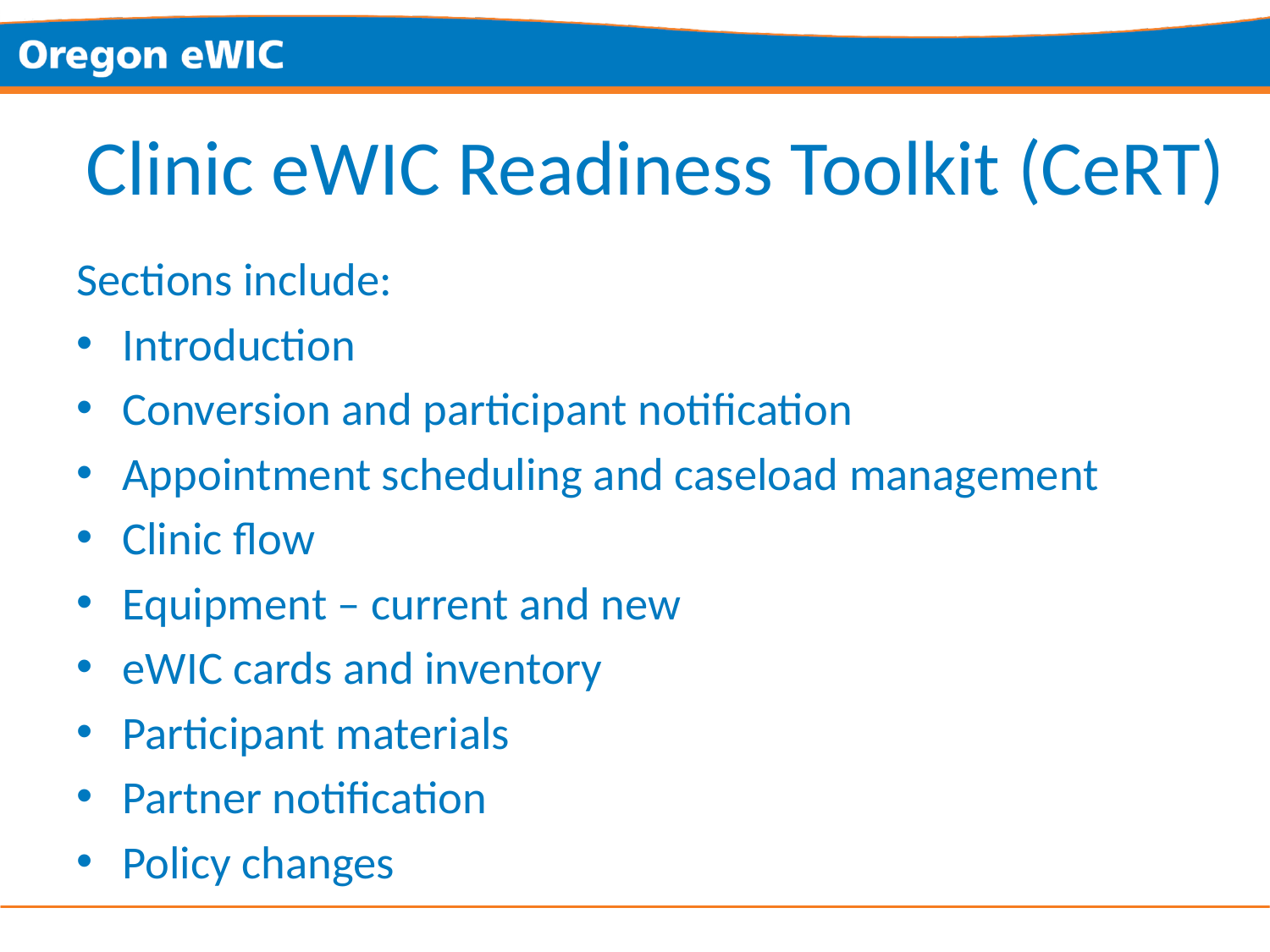

# Clinic eWIC Readiness Toolkit (CeRT)
Sections include:
Introduction
Conversion and participant notification
Appointment scheduling and caseload management
Clinic flow
Equipment – current and new
eWIC cards and inventory
Participant materials
Partner notification
Policy changes